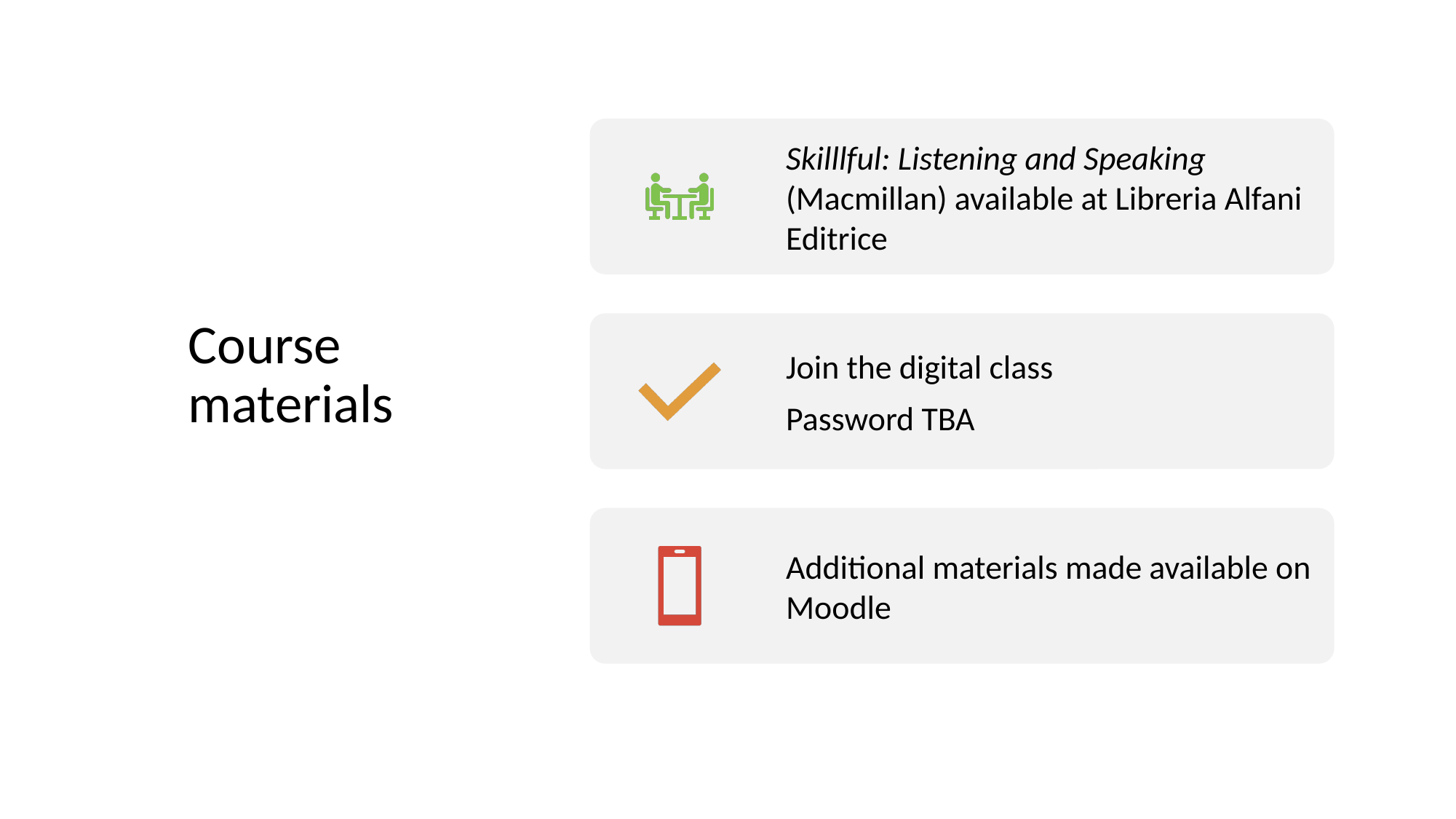

Skilllful: Listening and Speaking (Macmillan) available at Libreria Alfani Editrice
Join the digital class
Password TBA
Additional materials made available on Moodle
# Course materials